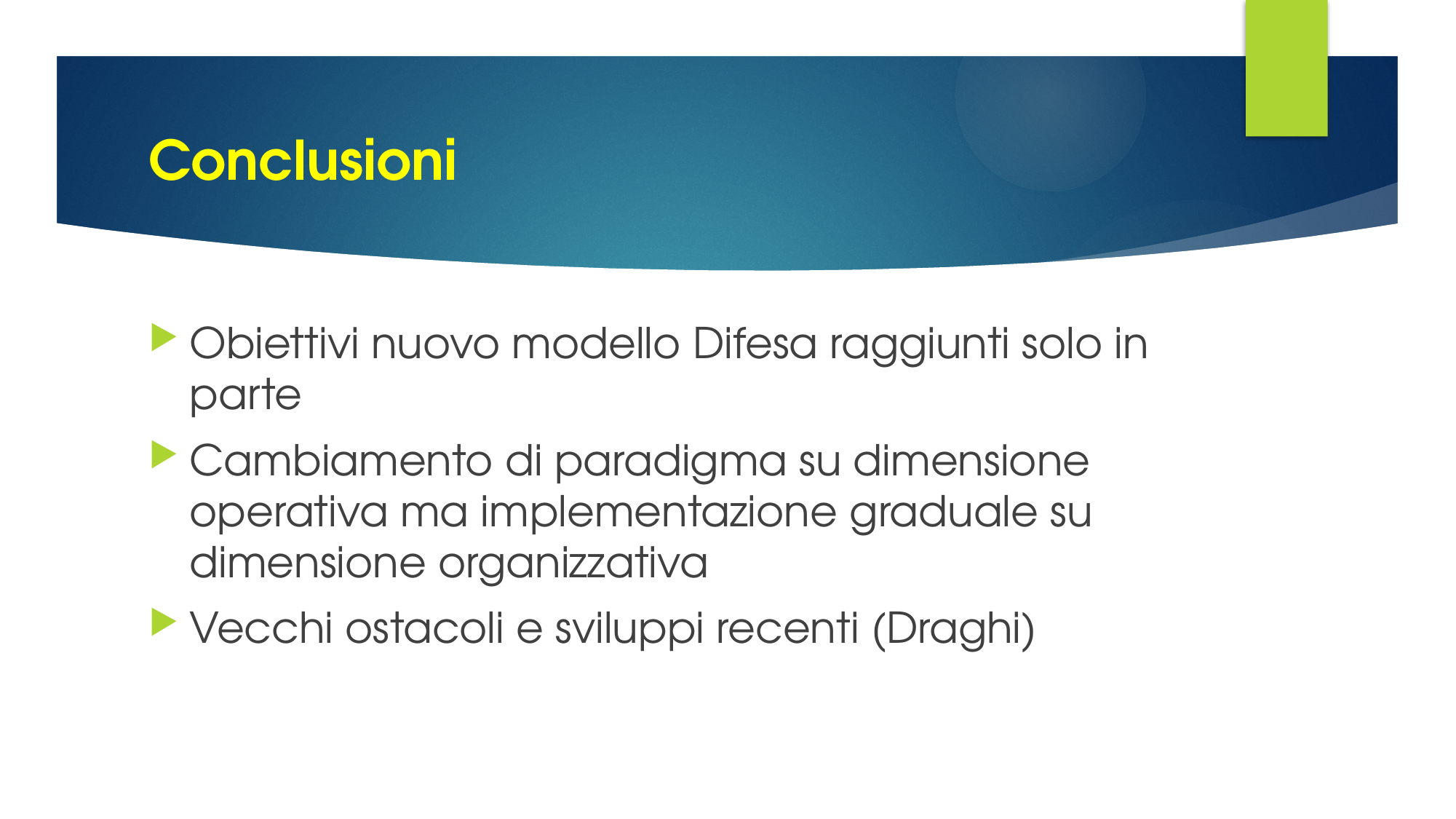

# Conclusioni
Obiettivi nuovo modello Difesa raggiunti solo in parte
Cambiamento di paradigma su dimensione operativa ma implementazione graduale su dimensione organizzativa
Vecchi ostacoli e sviluppi recenti (Draghi)